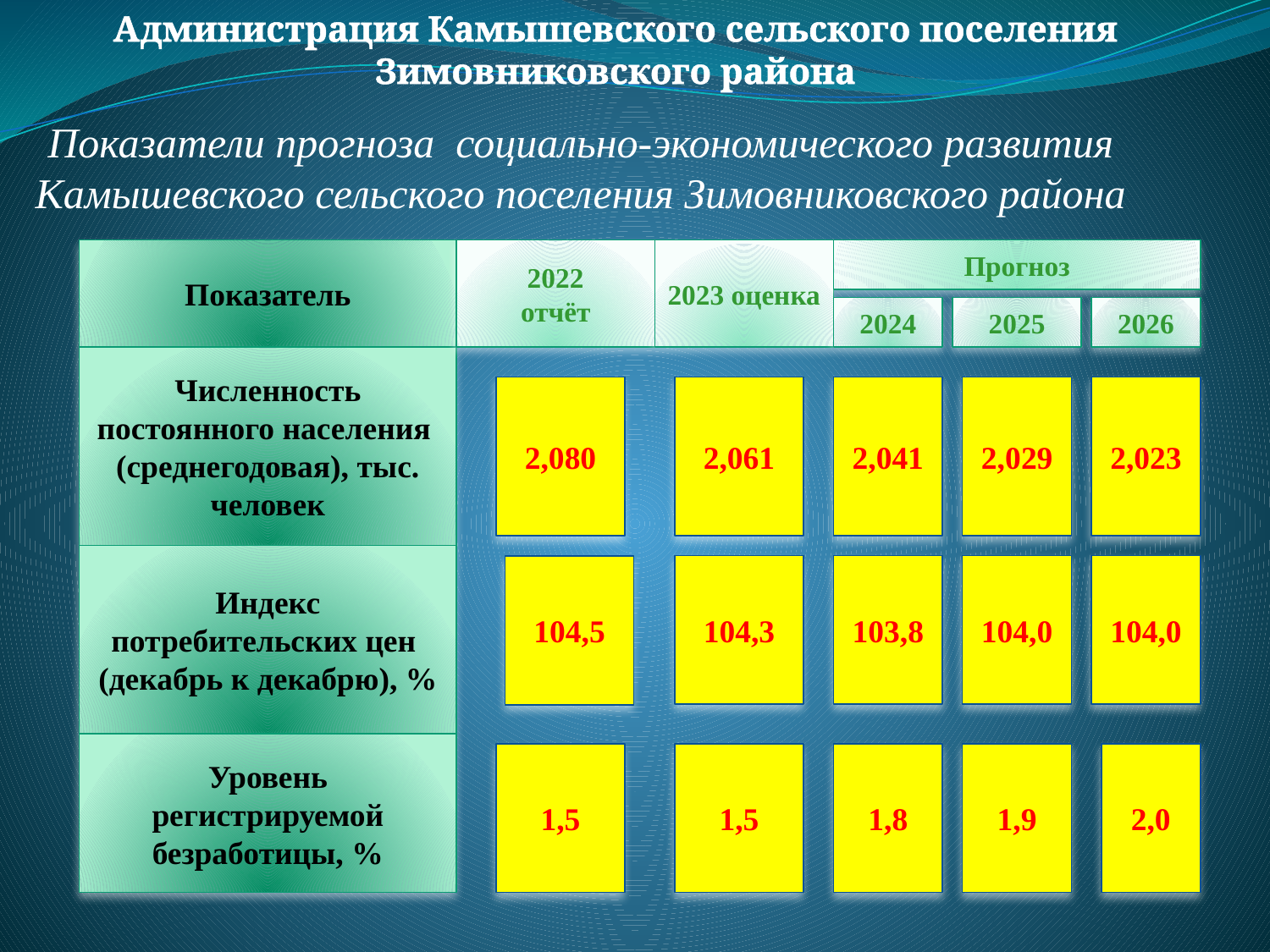

Администрация Камышевского сельского поселения Зимовниковского района
Показатели прогноза  социально-экономического развития Камышевского сельского поселения Зимовниковского района
Показатель
2022
отчёт
2023 оценка
Прогноз
2024
2025
2026
Численность постоянного населения
(среднегодовая), тыс. человек
2,080
2,061
2,041
2,029
2,023
Индекс потребительских цен
(декабрь к декабрю), %
104,3
103,8
104,0
104,0
104,5
Уровень регистрируемой безработицы, %
1,5
1,5
1,8
1,9
2,0